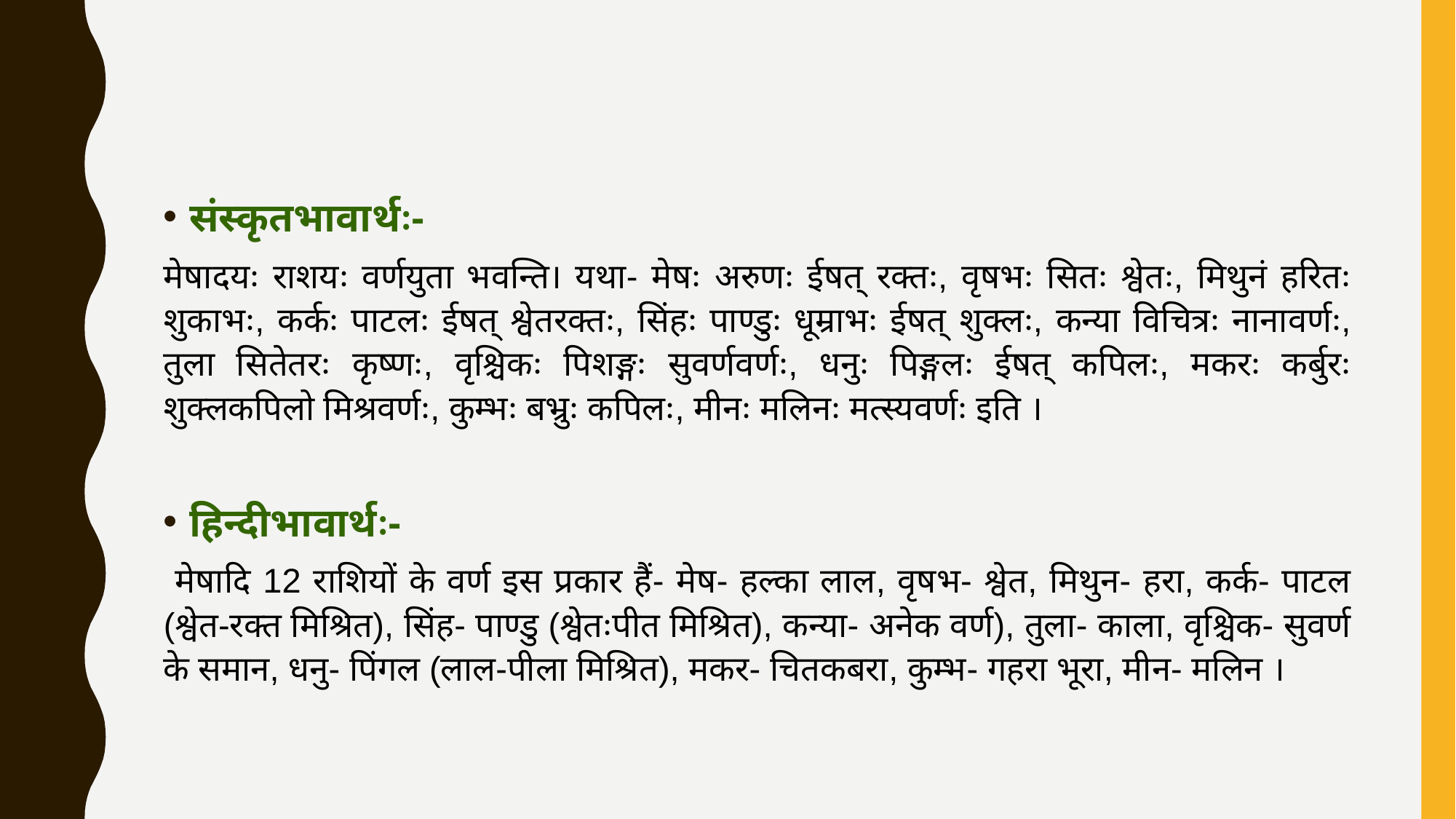

संस्कृतभावार्थः-
मेषादयः राशयः वर्णयुता भवन्ति। यथा- मेषः अरुणः ईषत् रक्तः, वृषभः सितः श्वेतः, मिथुनं हरितः शुकाभः, कर्कः पाटलः ईषत् श्वेतरक्तः, सिंहः पाण्डुः धूम्राभः ईषत् शुक्लः, कन्या विचित्रः नानावर्णः, तुला सितेतरः कृष्णः, वृश्चिकः पिशङ्गः सुवर्णवर्णः, धनुः पिङ्गलः ईषत् कपिलः, मकरः कर्बुरः शुक्लकपिलो मिश्रवर्णः, कुम्भः बभ्रुः कपिलः, मीनः मलिनः मत्स्यवर्णः इति ।

हिन्दीभावार्थः-
 मेषादि 12 राशियों के वर्ण इस प्रकार हैं- मेष- हल्का लाल, वृषभ- श्वेत, मिथुन- हरा, कर्क- पाटल (श्वेत-रक्त मिश्रित), सिंह- पाण्डु (श्वेतःपीत मिश्रित), कन्या- अनेक वर्ण), तुला- काला, वृश्चिक- सुवर्ण के समान, धनु- पिंगल (लाल-पीला मिश्रित), मकर- चितकबरा, कुम्भ- गहरा भूरा, मीन- मलिन ।